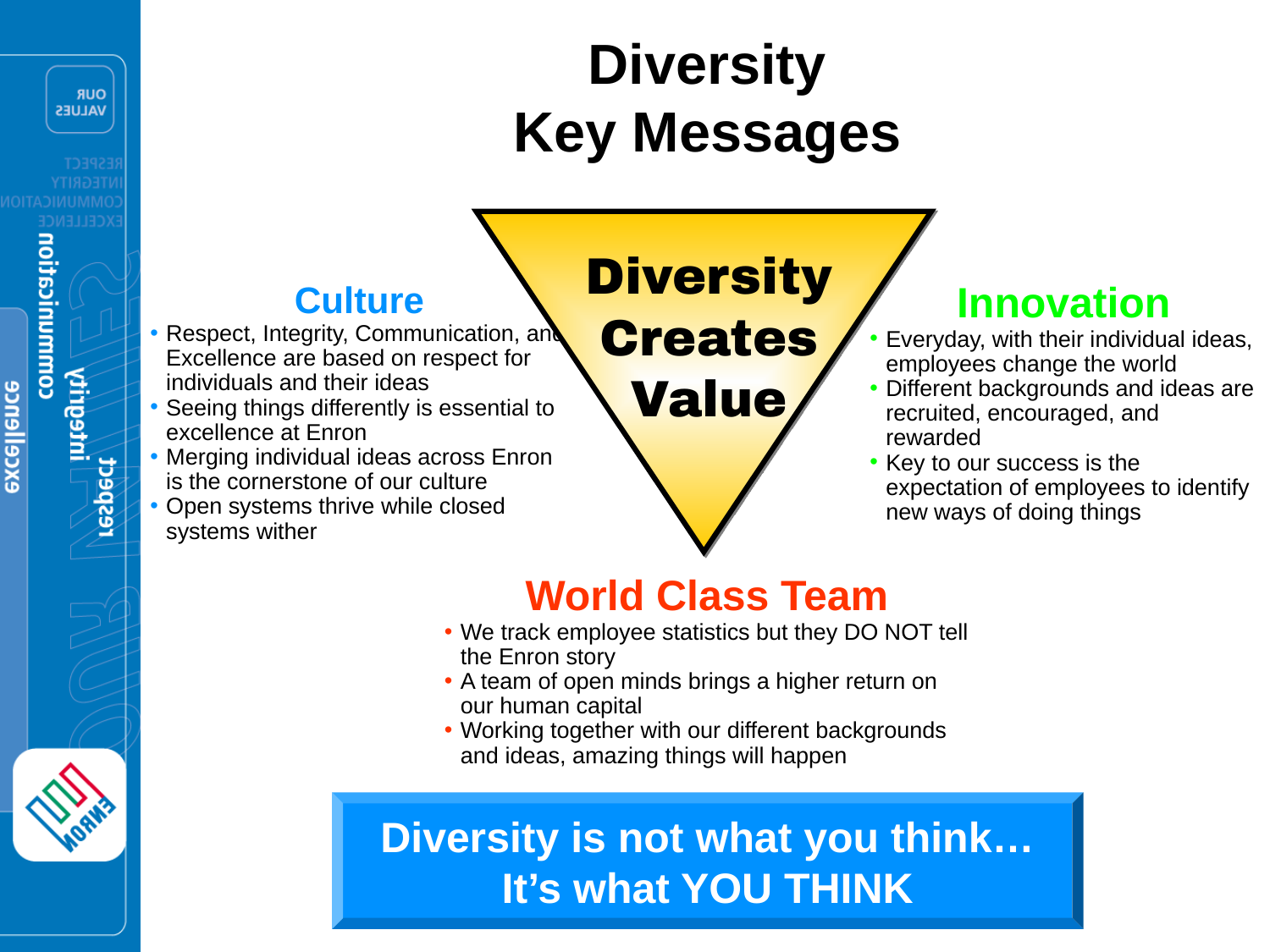

Diversity
Key Messages

Culture
Respect, Integrity, Communication, and Excellence are based on respect for individuals and their ideas
Seeing things differently is essential to excellence at Enron
Merging individual ideas across Enron is the cornerstone of our culture
Open systems thrive while closed systems wither
Diversity Creates
Value
Innovation
Everyday, with their individual ideas, employees change the world
Different backgrounds and ideas are recruited, encouraged, and rewarded
Key to our success is the expectation of employees to identify new ways of doing things
World Class Team
We track employee statistics but they DO NOT tell the Enron story
A team of open minds brings a higher return on our human capital
Working together with our different backgrounds and ideas, amazing things will happen
Diversity is not what you think…
It’s what YOU THINK